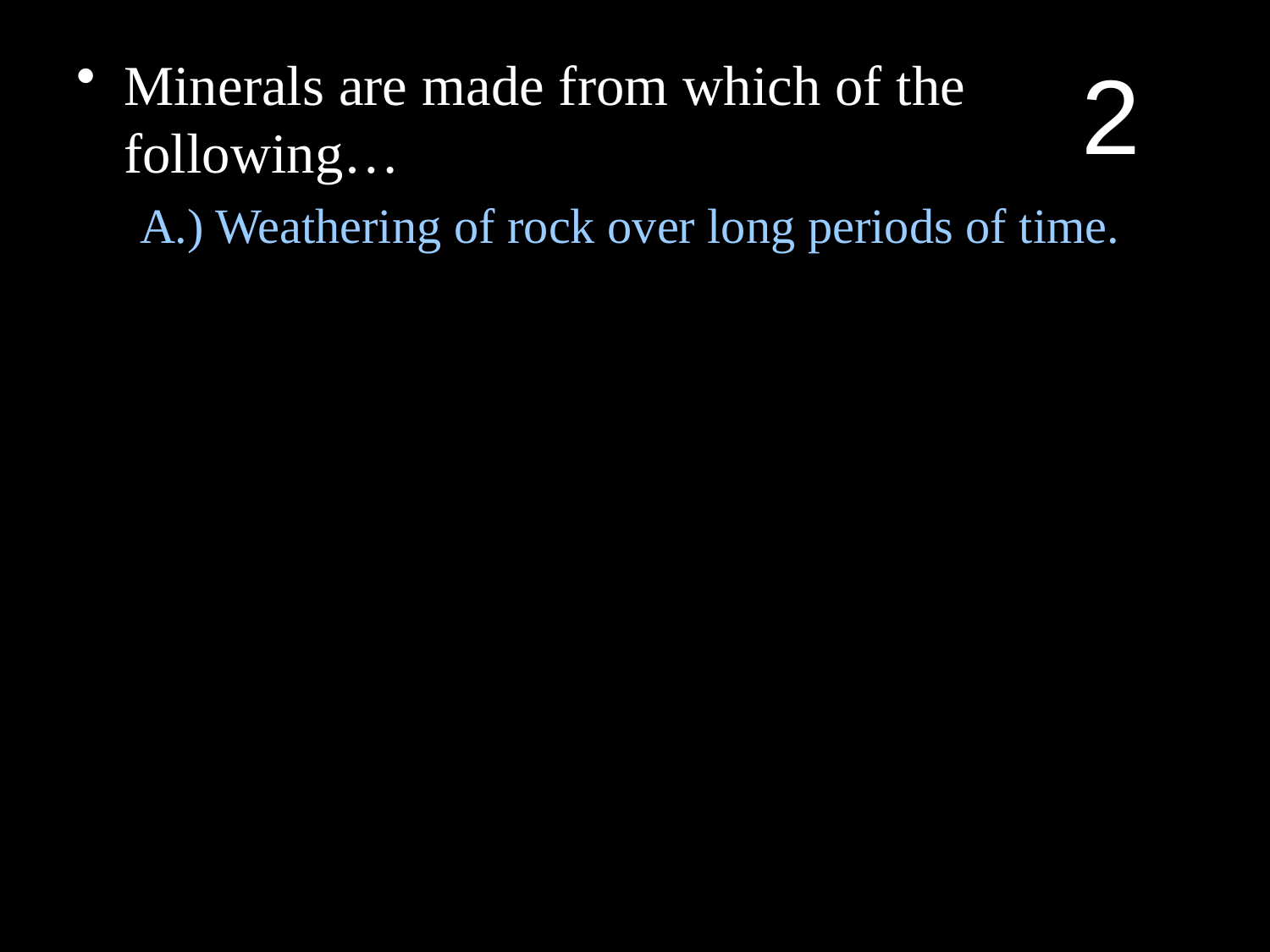

Minerals are made from which of the following…
A.) Weathering of rock over long periods of time.
2